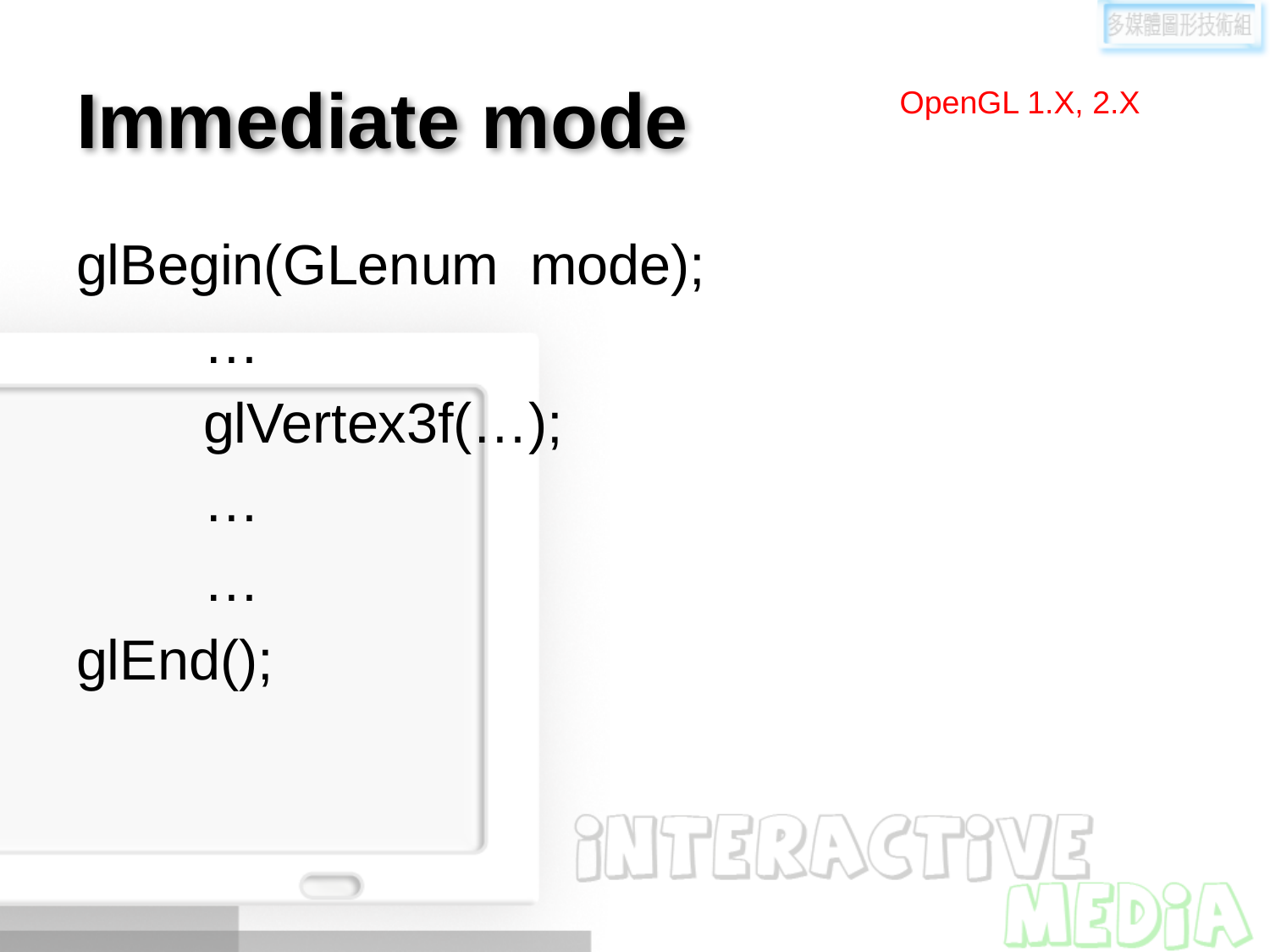

# Immediate mode
OpenGL 1.X, 2.X
glBegin(GLenum  mode);
	…
	glVertex3f(…);
	…
	…
glEnd();